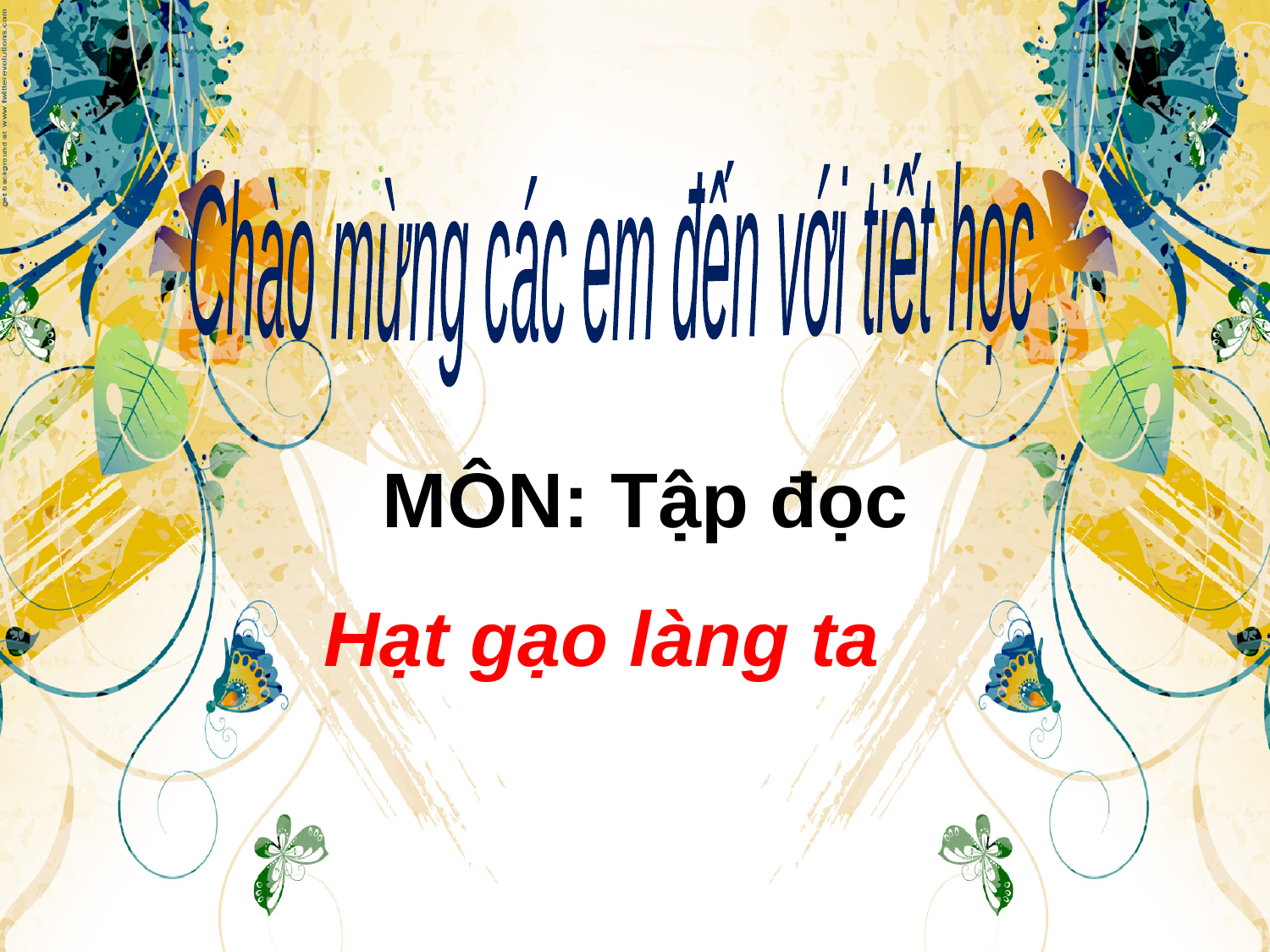

Chào mừng các em đến với tiết học
MÔN: Tập đọc
Hạt gạo làng ta